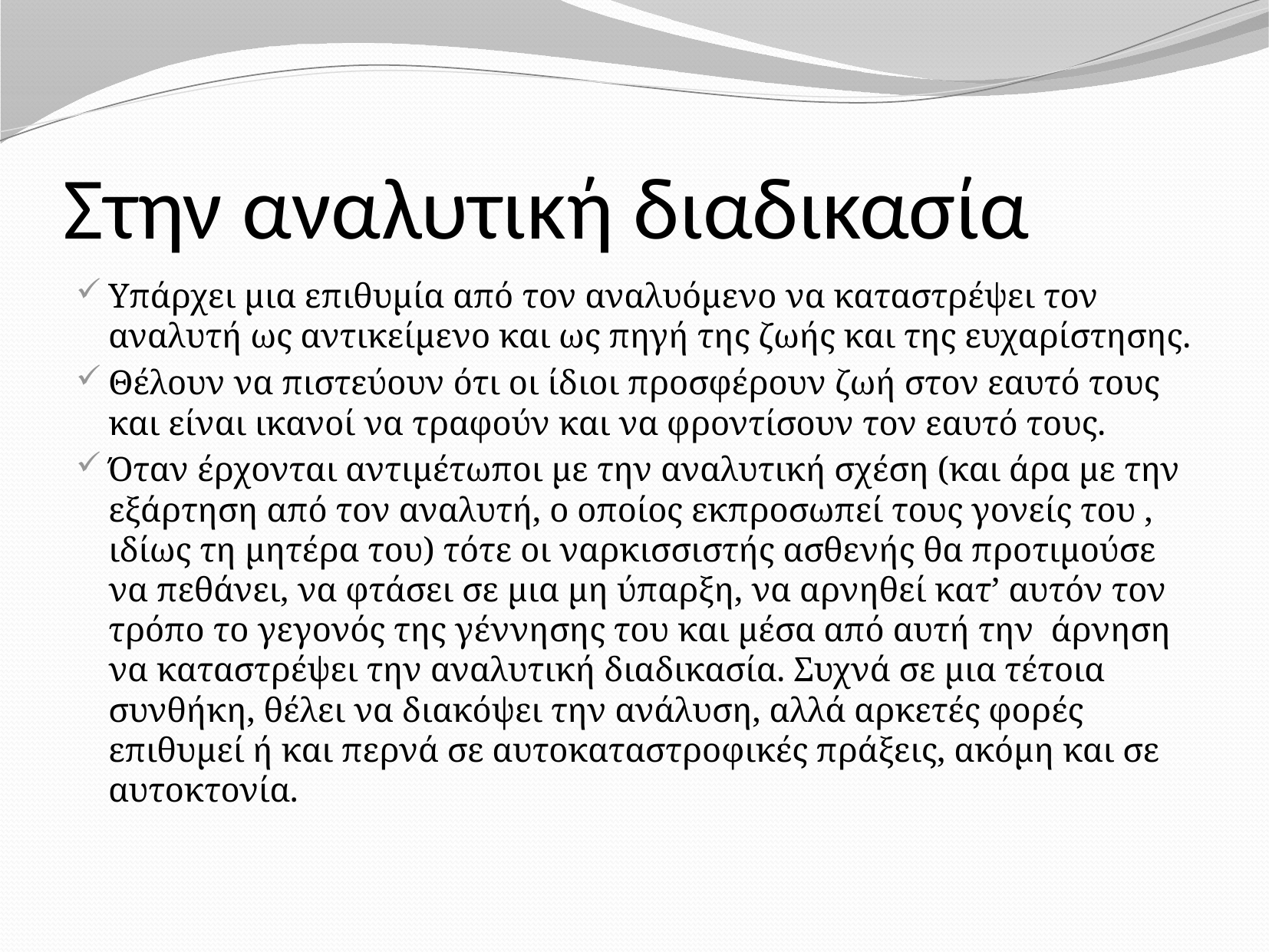

# Στην αναλυτική διαδικασία
Υπάρχει μια επιθυμία από τον αναλυόμενο να καταστρέψει τον αναλυτή ως αντικείμενο και ως πηγή της ζωής και της ευχαρίστησης.
Θέλουν να πιστεύουν ότι οι ίδιοι προσφέρουν ζωή στον εαυτό τους και είναι ικανοί να τραφούν και να φροντίσουν τον εαυτό τους.
Όταν έρχονται αντιμέτωποι με την αναλυτική σχέση (και άρα με την εξάρτηση από τον αναλυτή, ο οποίος εκπροσωπεί τους γονείς του , ιδίως τη μητέρα του) τότε οι ναρκισσιστής ασθενής θα προτιμούσε να πεθάνει, να φτάσει σε μια μη ύπαρξη, να αρνηθεί κατ’ αυτόν τον τρόπο το γεγονός της γέννησης του και μέσα από αυτή την  άρνηση να καταστρέψει την αναλυτική διαδικασία. Συχνά σε μια τέτοια συνθήκη, θέλει να διακόψει την ανάλυση, αλλά αρκετές φορές επιθυμεί ή και περνά σε αυτοκαταστροφικές πράξεις, ακόμη και σε αυτοκτονία.